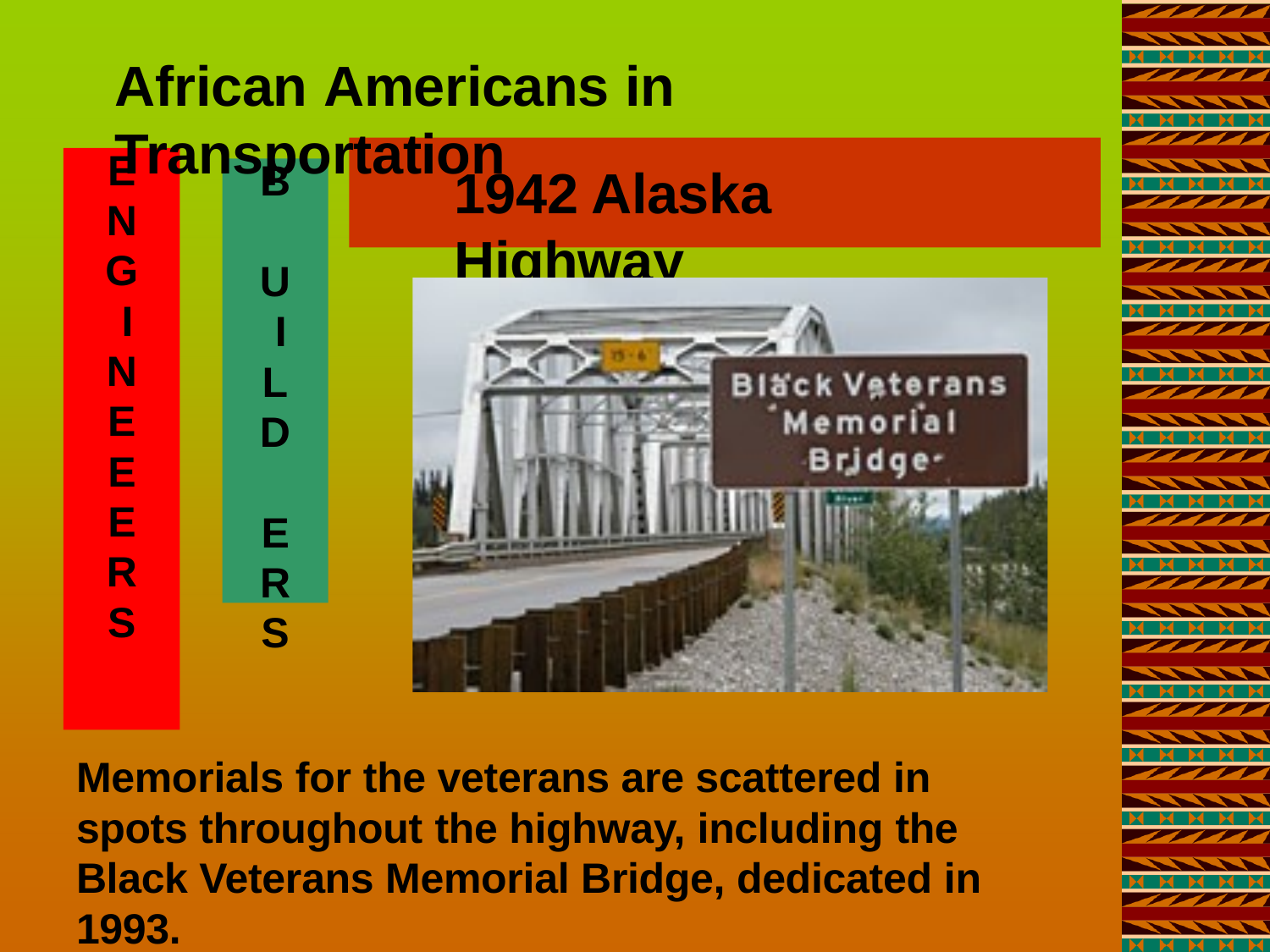

African Americans in Transportation

E N G I N E E E R S

B U I L D E R S
1942 Alaska Highway

Memorials for the veterans are scattered in spots throughout the highway, including the Black Veterans Memorial Bridge, dedicated in 1993.